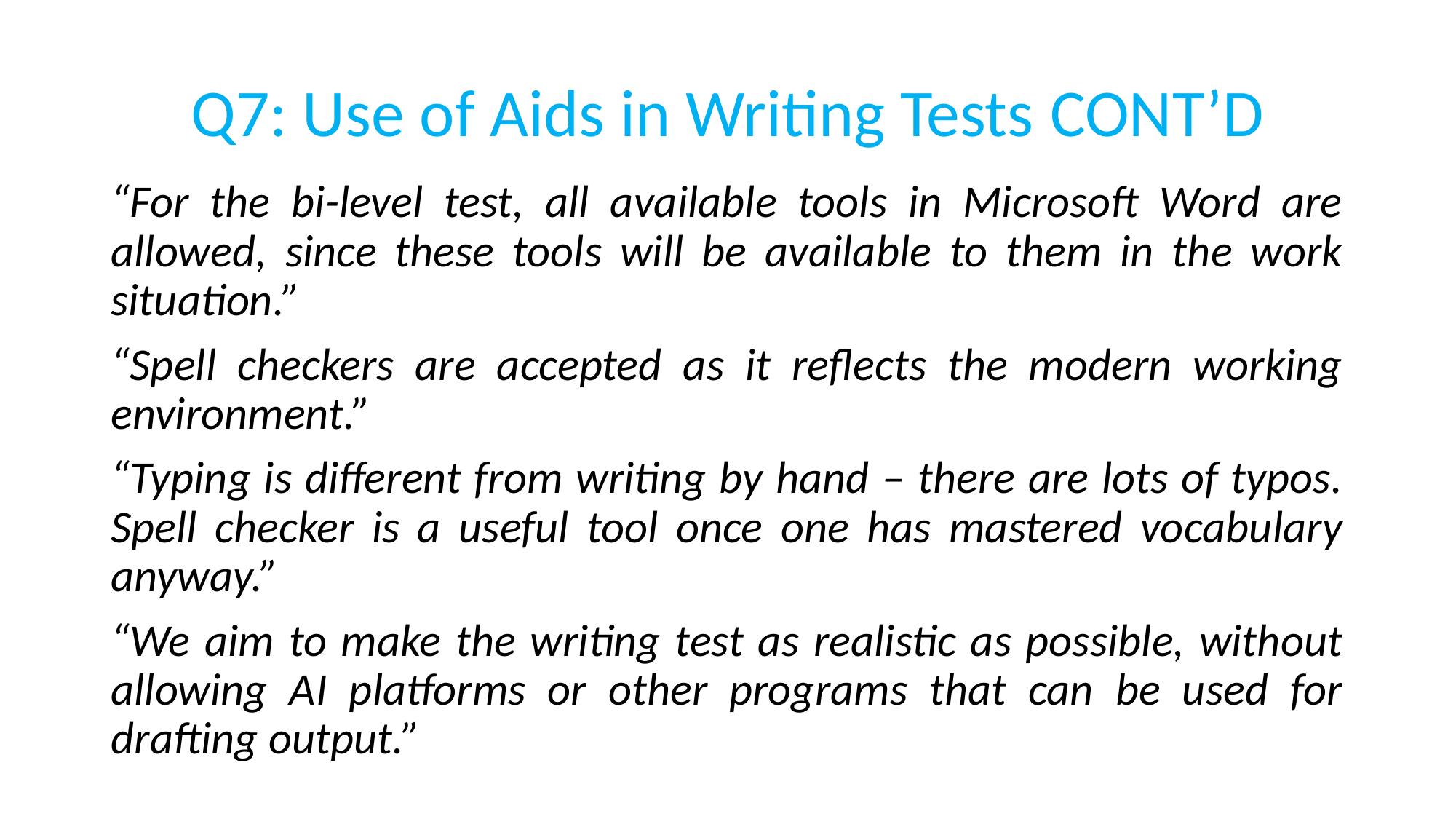

# Q7: Use of Aids in Writing Tests CONT’D
“For the bi-level test, all available tools in Microsoft Word are allowed, since these tools will be available to them in the work situation.”
“Spell checkers are accepted as it reflects the modern working environment.”
“Typing is different from writing by hand – there are lots of typos. Spell checker is a useful tool once one has mastered vocabulary anyway.”
“We aim to make the writing test as realistic as possible, without allowing AI platforms or other programs that can be used for drafting output.”